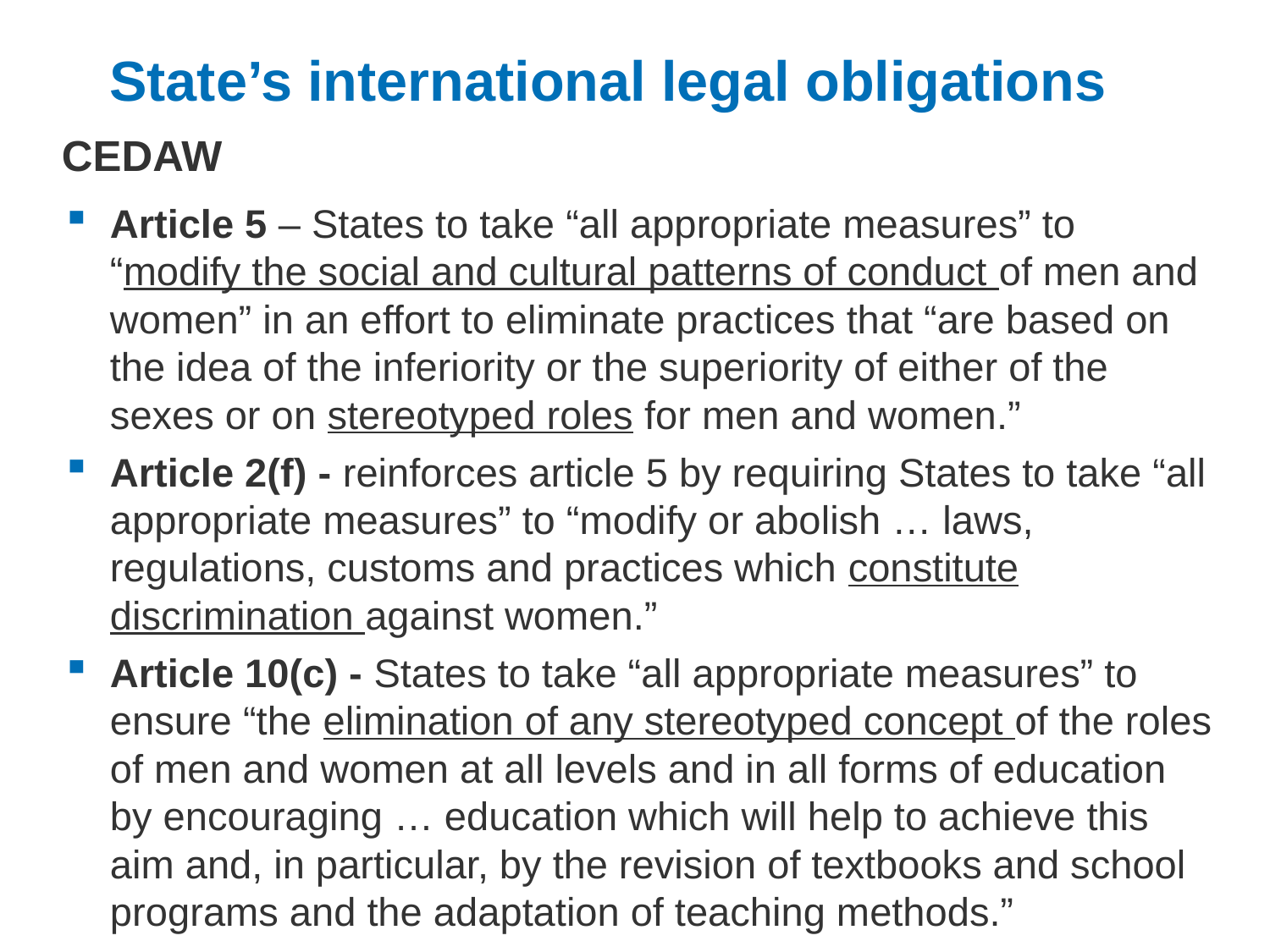

# State’s international legal obligations
CEDAW
Article 5 – States to take “all appropriate measures” to “modify the social and cultural patterns of conduct of men and women” in an effort to eliminate practices that “are based on the idea of the inferiority or the superiority of either of the sexes or on stereotyped roles for men and women.”
Article 2(f) - reinforces article 5 by requiring States to take “all appropriate measures” to “modify or abolish … laws, regulations, customs and practices which constitute discrimination against women.”
Article 10(c) - States to take “all appropriate measures” to ensure “the elimination of any stereotyped concept of the roles of men and women at all levels and in all forms of education by encouraging … education which will help to achieve this aim and, in particular, by the revision of textbooks and school programs and the adaptation of teaching methods.”